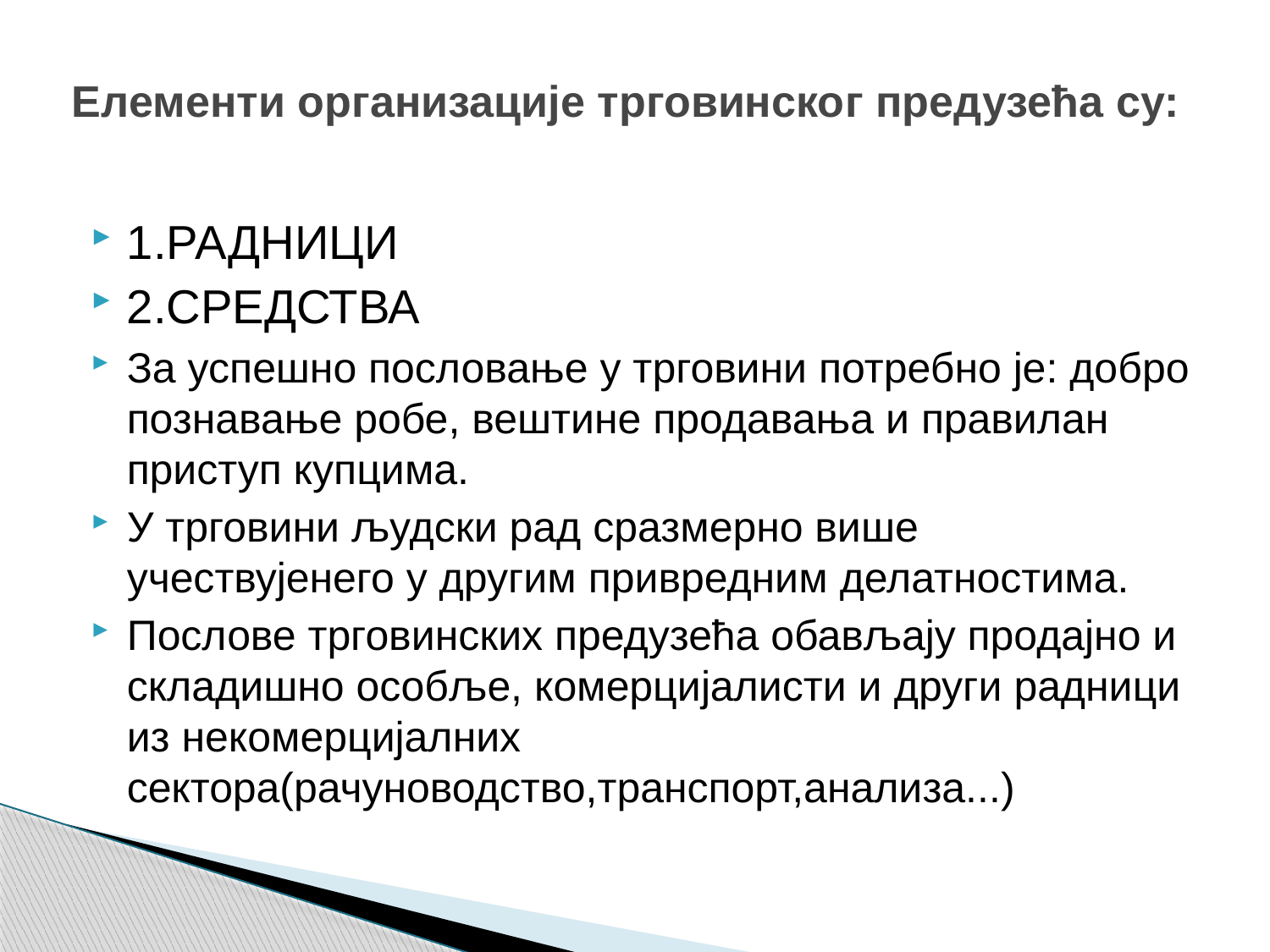

# Елементи организације трговинског предузећа су:
1.РАДНИЦИ
2.СРЕДСТВА
За успешно пословање у трговини потребно је: добро познавање робе, вештине продавања и правилан приступ купцима.
У трговини људски рад сразмерно више учествујенего у другим привредним делатностима.
Послове трговинских предузећа обављају продајно и складишно особље, комерцијалисти и други радници из некомерцијалних сектора(рачуноводство,транспорт,анализа...)